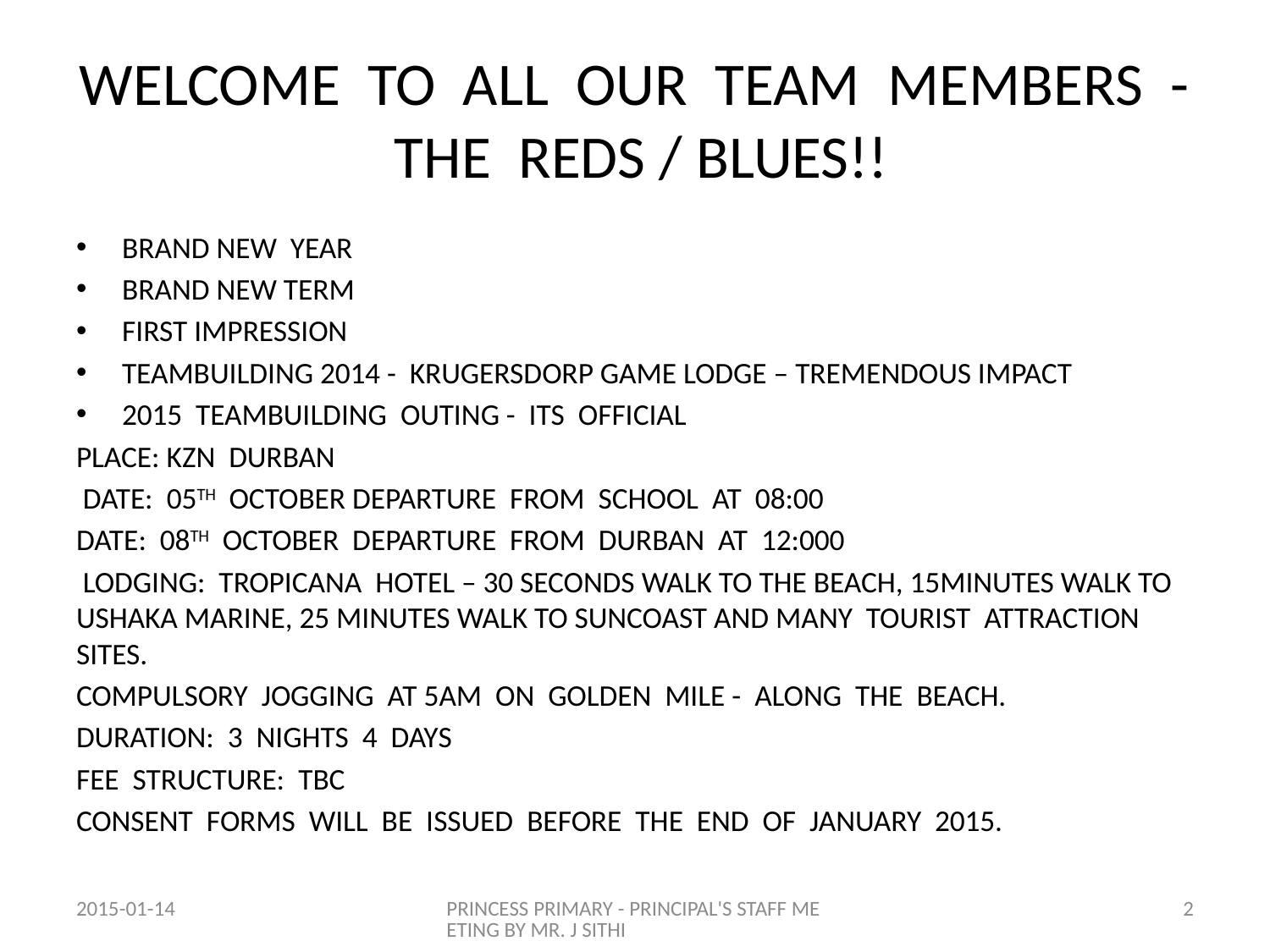

# WELCOME  TO  ALL  OUR  TEAM  MEMBERS  -  THE  REDS / BLUES!!
BRAND NEW  YEAR
BRAND NEW TERM
FIRST IMPRESSION
TEAMBUILDING 2014 -  KRUGERSDORP GAME LODGE – TREMENDOUS IMPACT
2015  TEAMBUILDING  OUTING -  ITS  OFFICIAL
PLACE: KZN  DURBAN
 DATE:  05TH  OCTOBER DEPARTURE  FROM  SCHOOL  AT  08:00
DATE:  08TH  OCTOBER  DEPARTURE  FROM  DURBAN  AT  12:000
 LODGING:  TROPICANA  HOTEL – 30 SECONDS WALK TO THE BEACH, 15MINUTES WALK TO USHAKA MARINE, 25 MINUTES WALK TO SUNCOAST AND MANY  TOURIST  ATTRACTION  SITES.
COMPULSORY  JOGGING  AT 5AM  ON  GOLDEN  MILE -  ALONG  THE  BEACH.
DURATION:  3  NIGHTS  4  DAYS
FEE  STRUCTURE:  TBC
CONSENT  FORMS  WILL  BE  ISSUED  BEFORE  THE  END  OF  JANUARY  2015.

2015-01-14
PRINCESS PRIMARY - PRINCIPAL'S STAFF MEETING BY MR. J SITHI
2